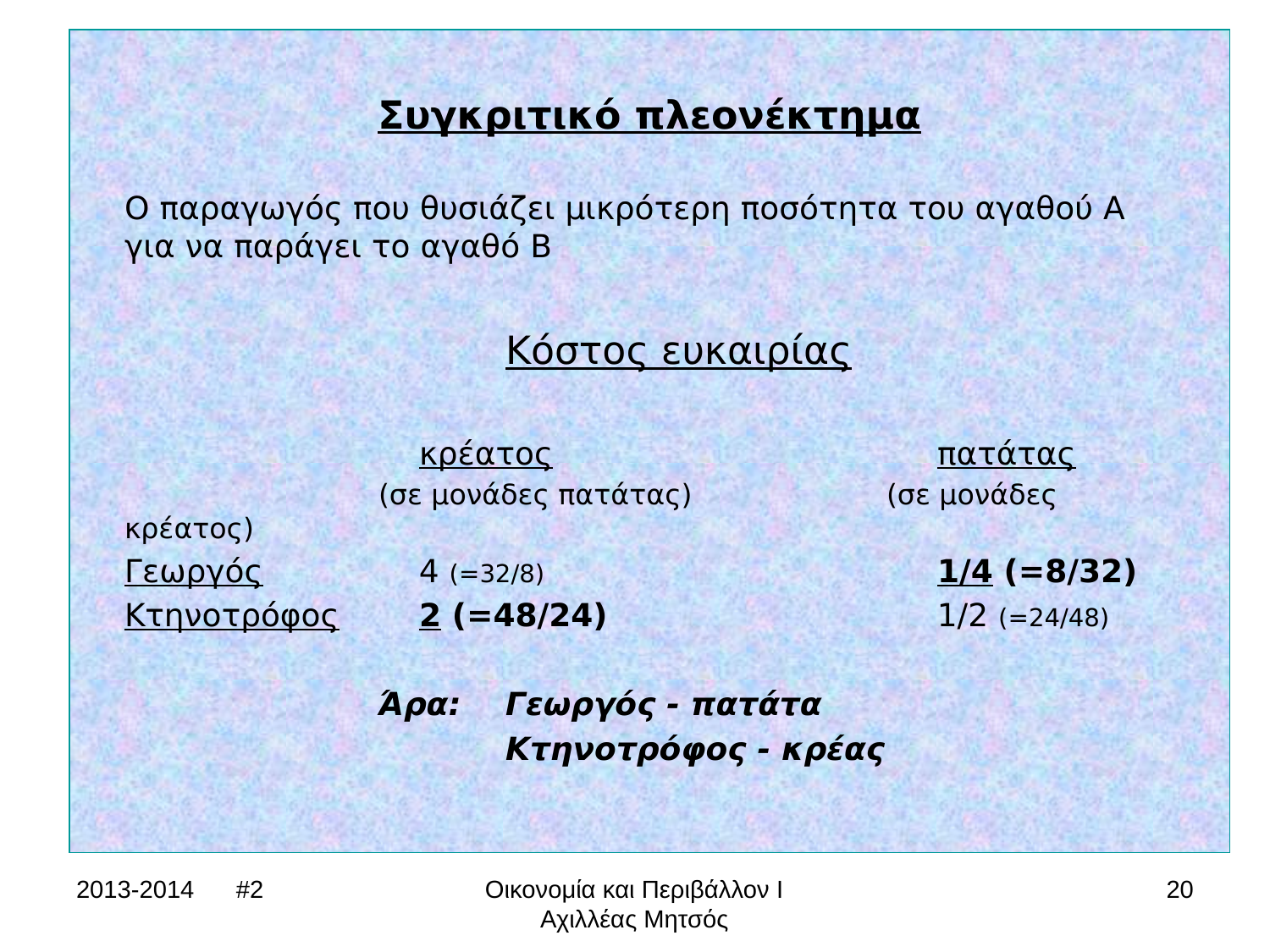

Συγκριτικό πλεονέκτημα

Ο παραγωγός που θυσιάζει μικρότερη ποσότητα του αγαθού Α για να παράγει το αγαθό Β

			Κόστος ευκαιρίας

		    κρέατος			     πατάτας
		(σε μονάδες πατάτας)		(σε μονάδες κρέατος)
Γεωργός	    4 (=32/8)			     1/4 (=8/32)
Κτηνοτρόφος	    2 (=48/24)			     1/2 (=24/48)

		Άρα: 	Γεωργός - πατάτα
			Κτηνοτρόφος - κρέας

2013-2014      #2
Οικονομία και Περιβάλλον Ι
Αχιλλέας Μητσός
20